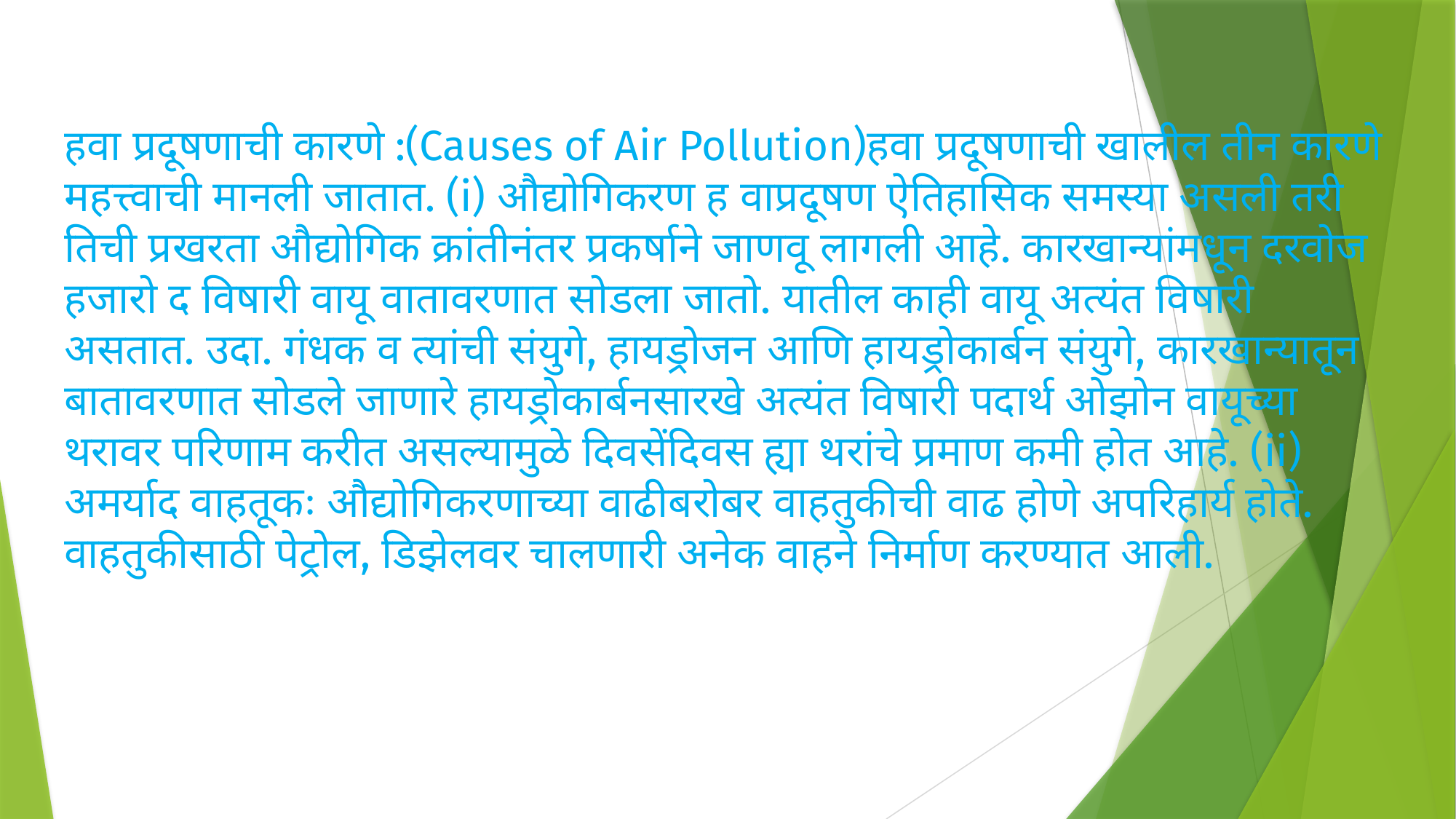

हवा प्रदूषणाची कारणे :(Causes of Air Pollution)हवा प्रदूषणाची खालील तीन कारणे महत्त्वाची मानली जातात. (i) औद्योगिकरण ह वाप्रदूषण ऐतिहासिक समस्या असली तरी तिची प्रखरता औद्योगिक क्रांतीनंतर प्रकर्षाने जाणवू लागली आहे. कारखान्यांमधून दरवोज हजारो द विषारी वायू वातावरणात सोडला जातो. यातील काही वायू अत्यंत विषारी असतात. उदा. गंधक व त्यांची संयुगे, हायड्रोजन आणि हायड्रोकार्बन संयुगे, कारखान्यातून बातावरणात सोडले जाणारे हायड्रोकार्बनसारखे अत्यंत विषारी पदार्थ ओझोन वायूच्या थरावर परिणाम करीत असल्यामुळे दिवसेंदिवस ह्या थरांचे प्रमाण कमी होत आहे. (ii) अमर्याद वाहतूकः औद्योगिकरणाच्या वाढीबरोबर वाहतुकीची वाढ होणे अपरिहार्य होते. वाहतुकीसाठी पेट्रोल, डिझेलवर चालणारी अनेक वाहने निर्माण करण्यात आली.